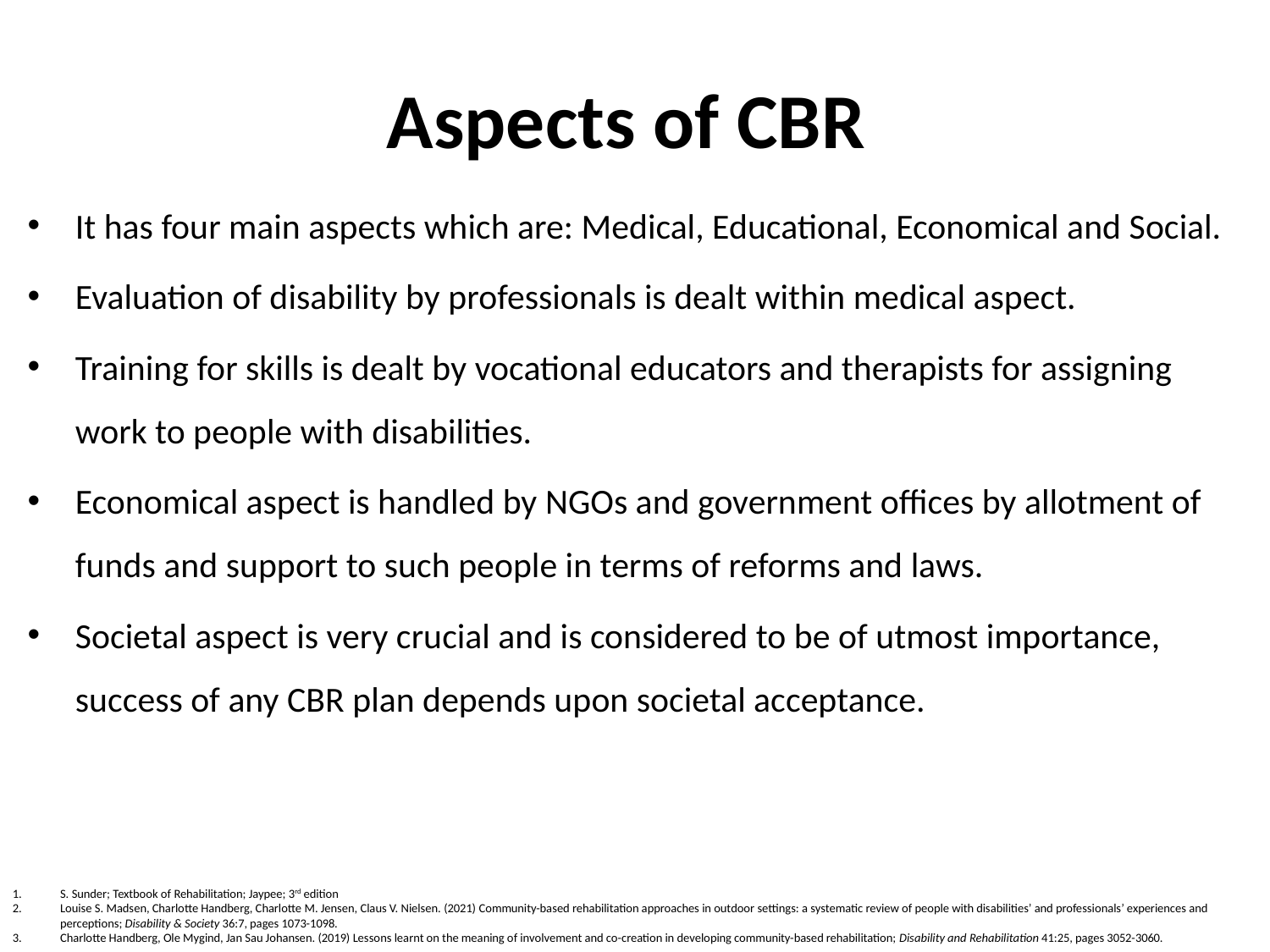

# Aspects of CBR
It has four main aspects which are: Medical, Educational, Economical and Social.
Evaluation of disability by professionals is dealt within medical aspect.
Training for skills is dealt by vocational educators and therapists for assigning work to people with disabilities.
Economical aspect is handled by NGOs and government offices by allotment of funds and support to such people in terms of reforms and laws.
Societal aspect is very crucial and is considered to be of utmost importance, success of any CBR plan depends upon societal acceptance.
S. Sunder; Textbook of Rehabilitation; Jaypee; 3rd edition
Louise S. Madsen, Charlotte Handberg, Charlotte M. Jensen, Claus V. Nielsen. (2021) Community-based rehabilitation approaches in outdoor settings: a systematic review of people with disabilities’ and professionals’ experiences and perceptions; Disability & Society 36:7, pages 1073-1098.
Charlotte Handberg, Ole Mygind, Jan Sau Johansen. (2019) Lessons learnt on the meaning of involvement and co-creation in developing community-based rehabilitation; Disability and Rehabilitation 41:25, pages 3052-3060.